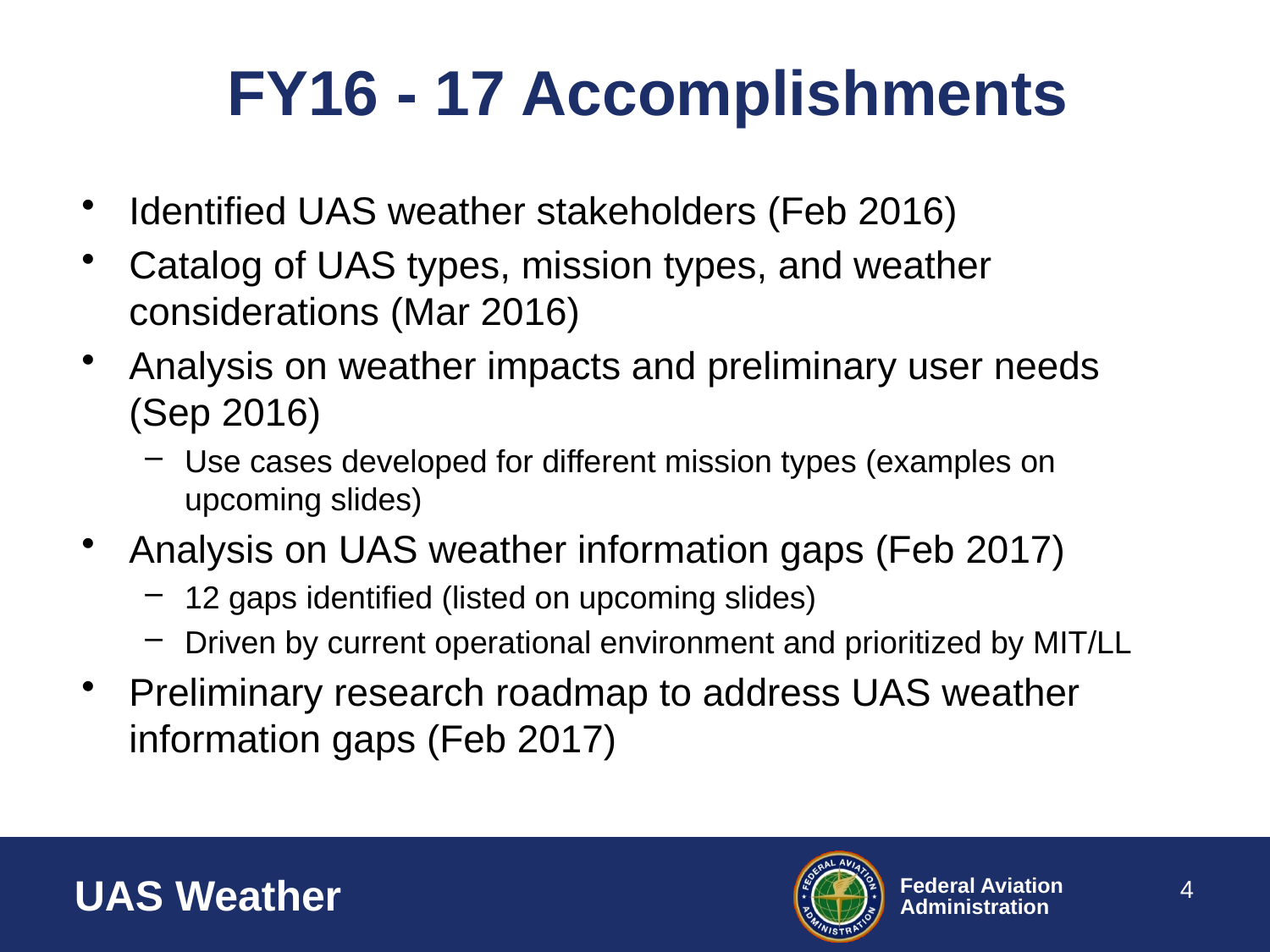

# FY16 - 17 Accomplishments
Identified UAS weather stakeholders (Feb 2016)
Catalog of UAS types, mission types, and weather considerations (Mar 2016)
Analysis on weather impacts and preliminary user needs (Sep 2016)
Use cases developed for different mission types (examples on upcoming slides)
Analysis on UAS weather information gaps (Feb 2017)
12 gaps identified (listed on upcoming slides)
Driven by current operational environment and prioritized by MIT/LL
Preliminary research roadmap to address UAS weather information gaps (Feb 2017)

4